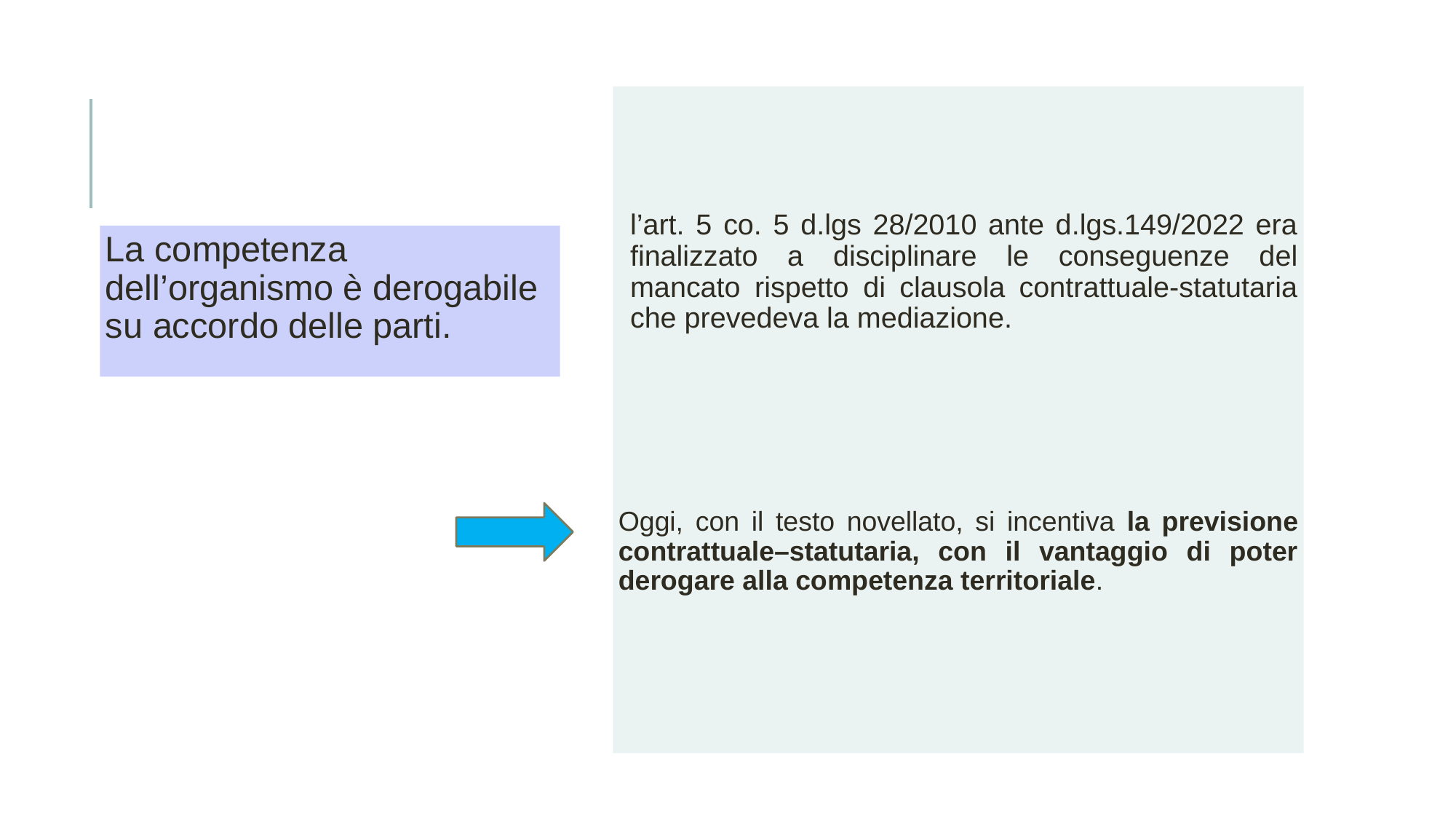

l’art. 5 co. 5 d.lgs 28/2010 ante d.lgs.149/2022 era finalizzato a disciplinare le conseguenze del mancato rispetto di clausola contrattuale-statutaria che prevedeva la mediazione.

Oggi, con il testo novellato, si incentiva la previsione contrattuale–statutaria, con il vantaggio di poter derogare alla competenza territoriale.

La competenza dell’organismo è derogabile su accordo delle parti.